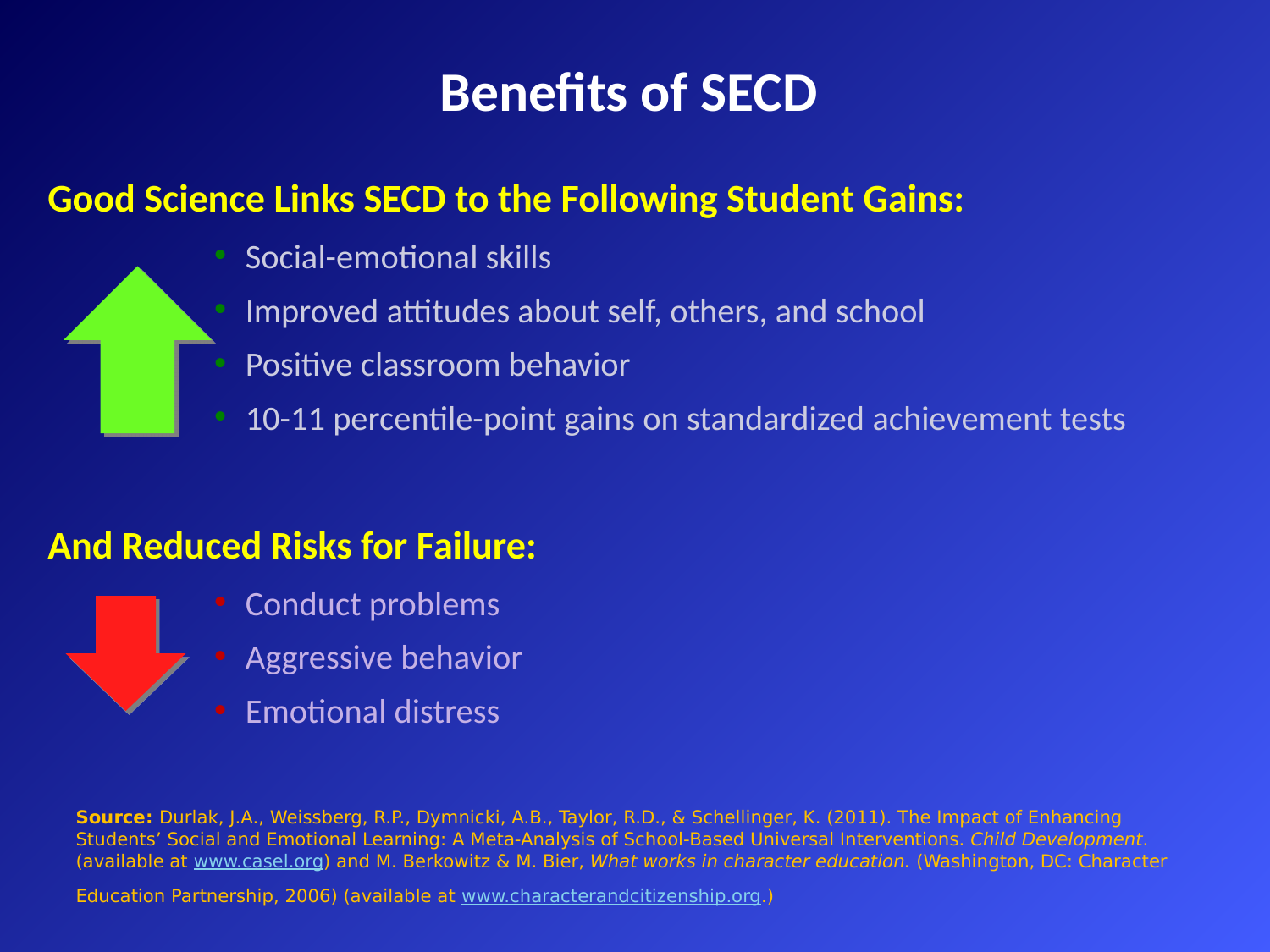

Benefits of SECD
Good Science Links SECD to the Following Student Gains:
Social-emotional skills
Improved attitudes about self, others, and school
Positive classroom behavior
10-11 percentile-point gains on standardized achievement tests
And Reduced Risks for Failure:
Conduct problems
Aggressive behavior
Emotional distress

Source: Durlak, J.A., Weissberg, R.P., Dymnicki, A.B., Taylor, R.D., & Schellinger, K. (2011). The Impact of Enhancing Students’ Social and Emotional Learning: A Meta-Analysis of School-Based Universal Interventions. Child Development.  (available at www.casel.org) and M. Berkowitz & M. Bier, What works in character education. (Washington, DC: Character Education Partnership, 2006) (available at www.characterandcitizenship.org.)